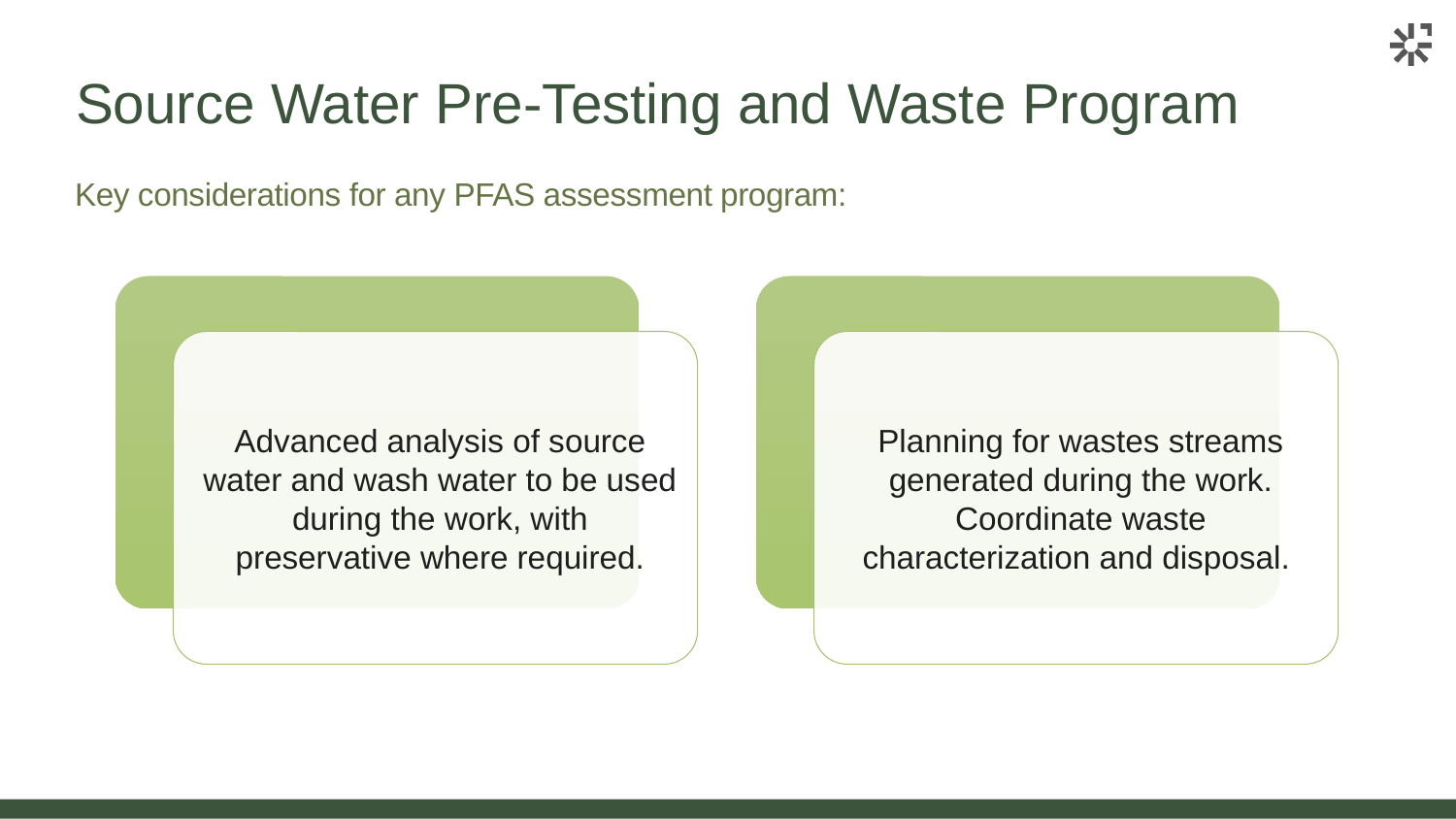

# Source Water Pre-Testing and Waste Program
Key considerations for any PFAS assessment program:
Advanced analysis of source water and wash water to be used during the work, with preservative where required.
Planning for wastes streams generated during the work. Coordinate waste characterization and disposal.